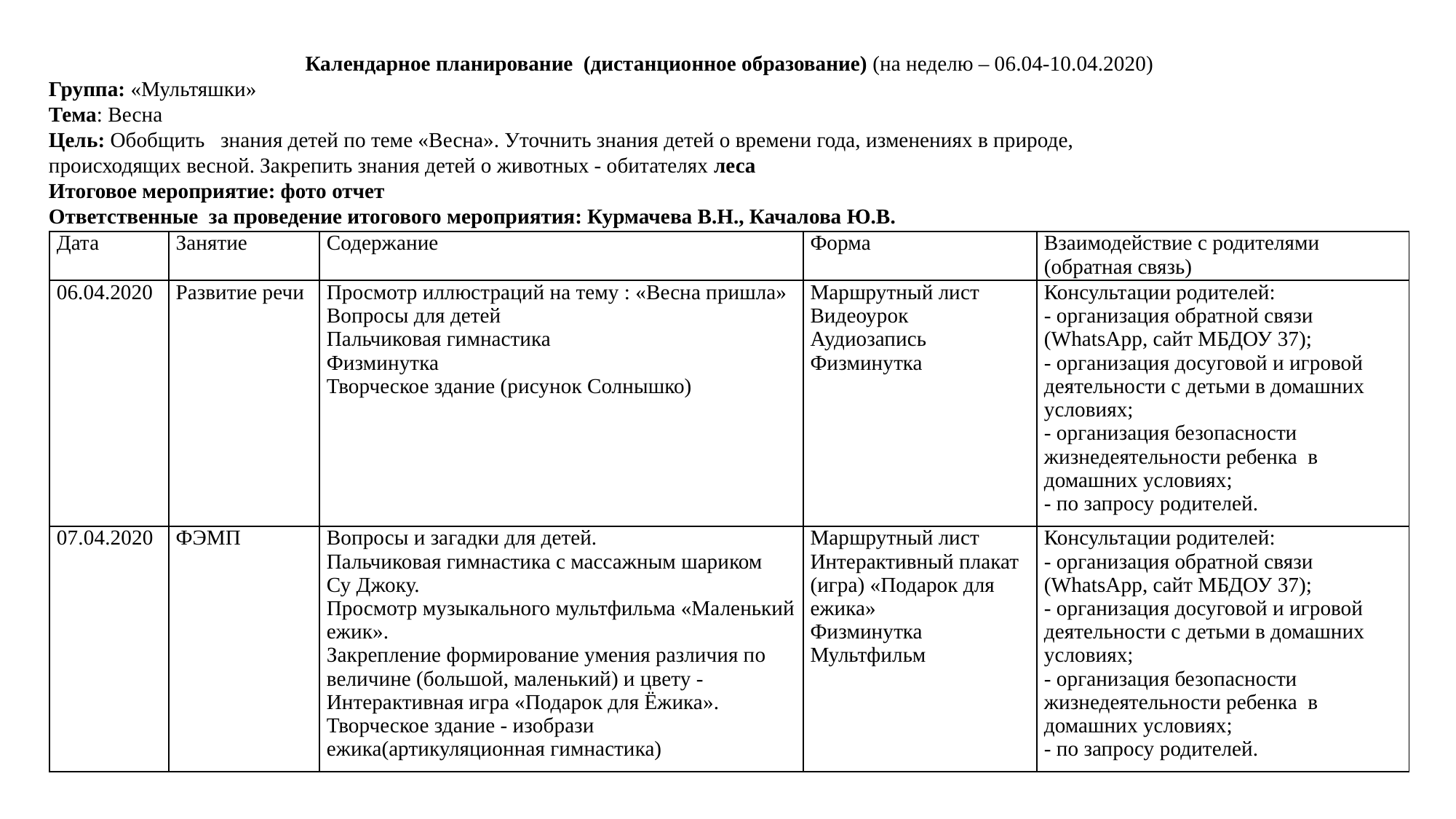

Календарное планирование  (дистанционное образование) (на неделю – 06.04-10.04.2020)
Группа: «Мультяшки»
Тема: Весна
Цель: Обобщить   знания детей по теме «Весна». Уточнить знания детей о времени года, изменениях в природе, происходящих весной. Закрепить знания детей о животных - обитателях леса
Итоговое мероприятие: фото отчет
Ответственные  за проведение итогового мероприятия: Курмачева В.Н., Качалова Ю.В.
| Дата | Занятие | Содержание | Форма | Взаимодействие с родителями (обратная связь) |
| --- | --- | --- | --- | --- |
| 06.04.2020 | Развитие речи | Просмотр иллюстраций на тему : «Весна пришла» Вопросы для детей Пальчиковая гимнастика Физминутка Творческое здание (рисунок Солнышко) | Маршрутный лист Видеоурок Аудиозапись Физминутка | Консультации родителей: - организация обратной связи (WhatsApp, сайт МБДОУ 37); - организация досуговой и игровой деятельности с детьми в домашних условиях; - организация безопасности жизнедеятельности ребенка в домашних условиях; - по запросу родителей. |
| 07.04.2020 | ФЭМП | Вопросы и загадки для детей. Пальчиковая гимнастика с массажным шариком Су Джоку. Просмотр музыкального мультфильма «Маленький ежик». Закрепление формирование умения различия по величине (большой, маленький) и цвету - Интерактивная игра «Подарок для Ёжика». Творческое здание - изобрази ежика(артикуляционная гимнастика) | Маршрутный лист Интерактивный плакат (игра) «Подарок для ежика» Физминутка Мультфильм | Консультации родителей: - организация обратной связи (WhatsApp, сайт МБДОУ 37); - организация досуговой и игровой деятельности с детьми в домашних условиях; - организация безопасности жизнедеятельности ребенка в домашних условиях; - по запросу родителей. |